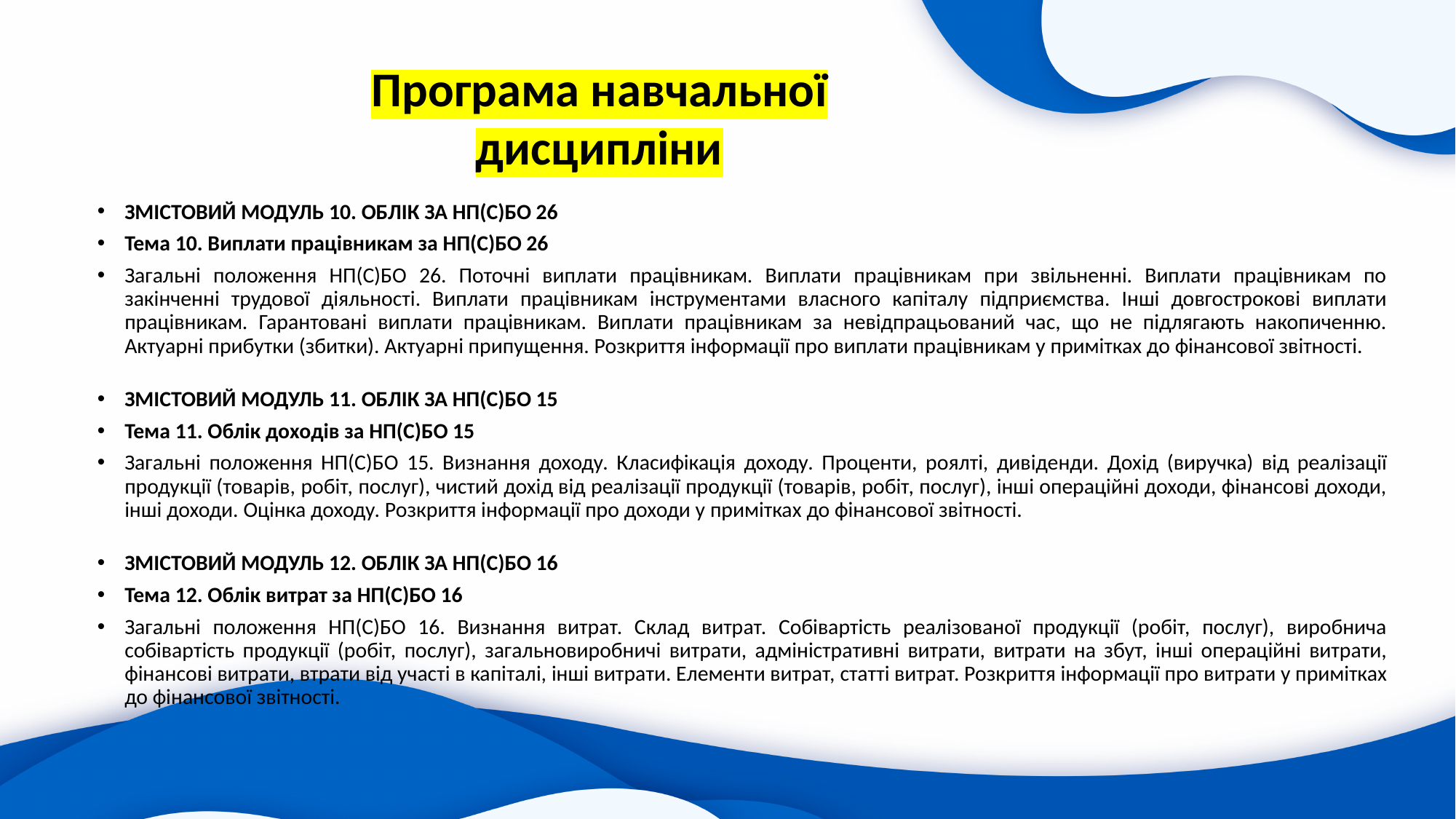

Програма навчальної
дисципліни
ЗМІСТОВИЙ МОДУЛЬ 10. ОБЛІК ЗА НП(С)БО 26
Тема 10. Виплати працівникам за НП(С)БО 26
Загальні положення НП(С)БО 26. Поточні виплати працівникам. Виплати працівникам при звільненні. Виплати працівникам по закінченні трудової діяльності. Виплати працівникам інструментами власного капіталу підприємства. Інші довгострокові виплати працівникам. Гарантовані виплати працівникам. Виплати працівникам за невідпрацьований час, що не підлягають накопиченню. Актуарні прибутки (збитки). Актуарні припущення. Розкриття інформації про виплати працівникам у примітках до фінансової звітності.

ЗМІСТОВИЙ МОДУЛЬ 11. ОБЛІК ЗА НП(С)БО 15
Тема 11. Облік доходів за НП(С)БО 15
Загальні положення НП(С)БО 15. Визнання доходу. Класифікація доходу. Проценти, роялті, дивіденди. Дохід (виручка) від реалізації продукції (товарів, робіт, послуг), чистий дохід від реалізації продукції (товарів, робіт, послуг), інші операційні доходи, фінансові доходи, інші доходи. Оцінка доходу. Розкриття інформації про доходи у примітках до фінансової звітності.

ЗМІСТОВИЙ МОДУЛЬ 12. ОБЛІК ЗА НП(С)БО 16
Тема 12. Облік витрат за НП(С)БО 16
Загальні положення НП(С)БО 16. Визнання витрат. Склад витрат. Собівартість реалізованої продукції (робіт, послуг), виробнича собівартість продукції (робіт, послуг), загальновиробничі витрати, адміністративні витрати, витрати на збут, інші операційні витрати, фінансові витрати, втрати від участі в капіталі, інші витрати. Елементи витрат, статті витрат. Розкриття інформації про витрати у примітках до фінансової звітності.